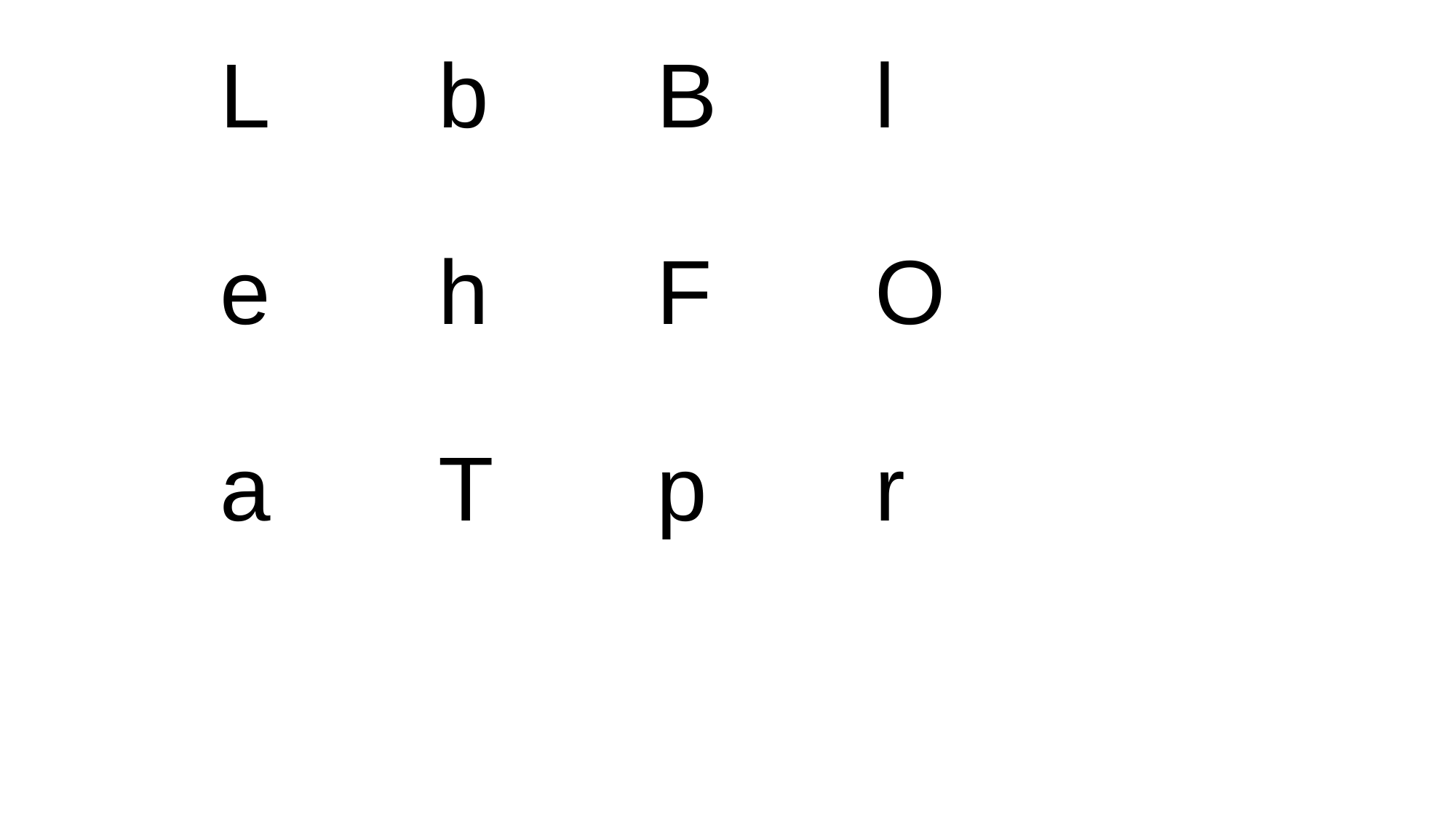

# L 		b		B		l e		h		F		O a		T		p		r